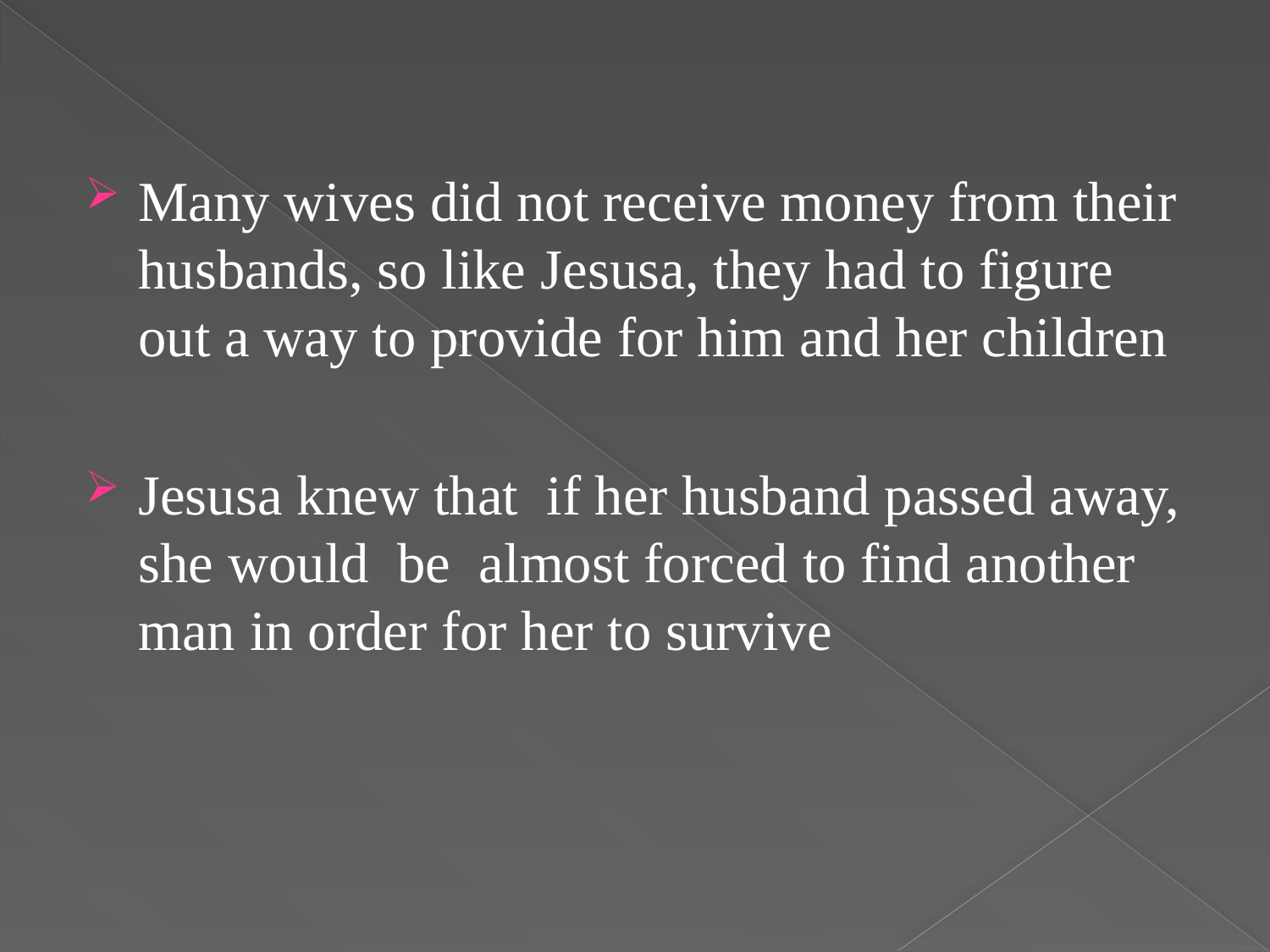

Many wives did not receive money from their husbands, so like Jesusa, they had to figure out a way to provide for him and her children

Jesusa knew that  if her husband passed away, she would  be  almost forced to find another man in order for her to survive